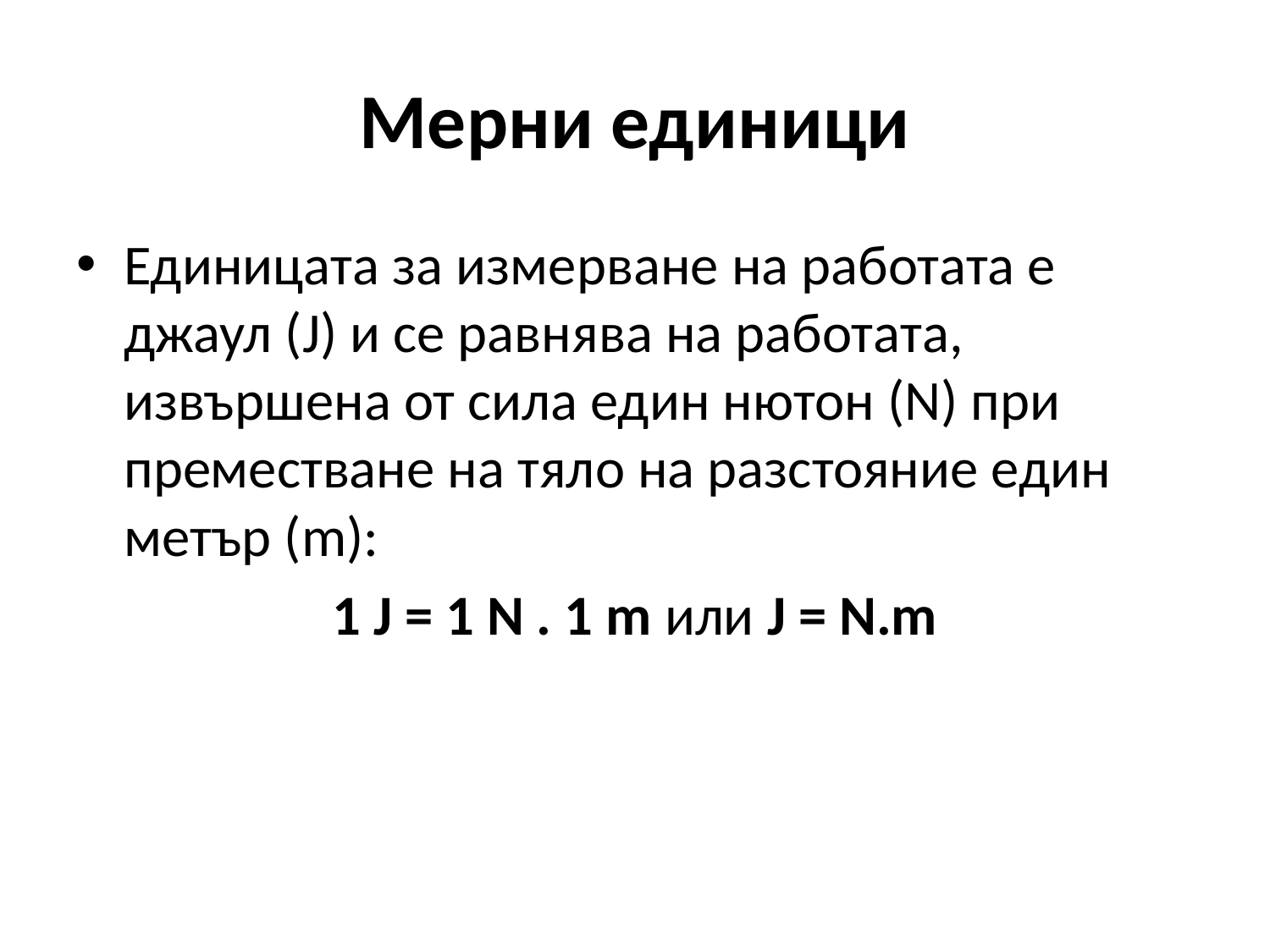

# Мерни единици
Единицата за измерване на работата е джаул (J) и се равнява на работата, извършена от сила един нютон (N) при преместване на тяло на разстояние един метър (m):
1 J = 1 N . 1 m или J = N.m